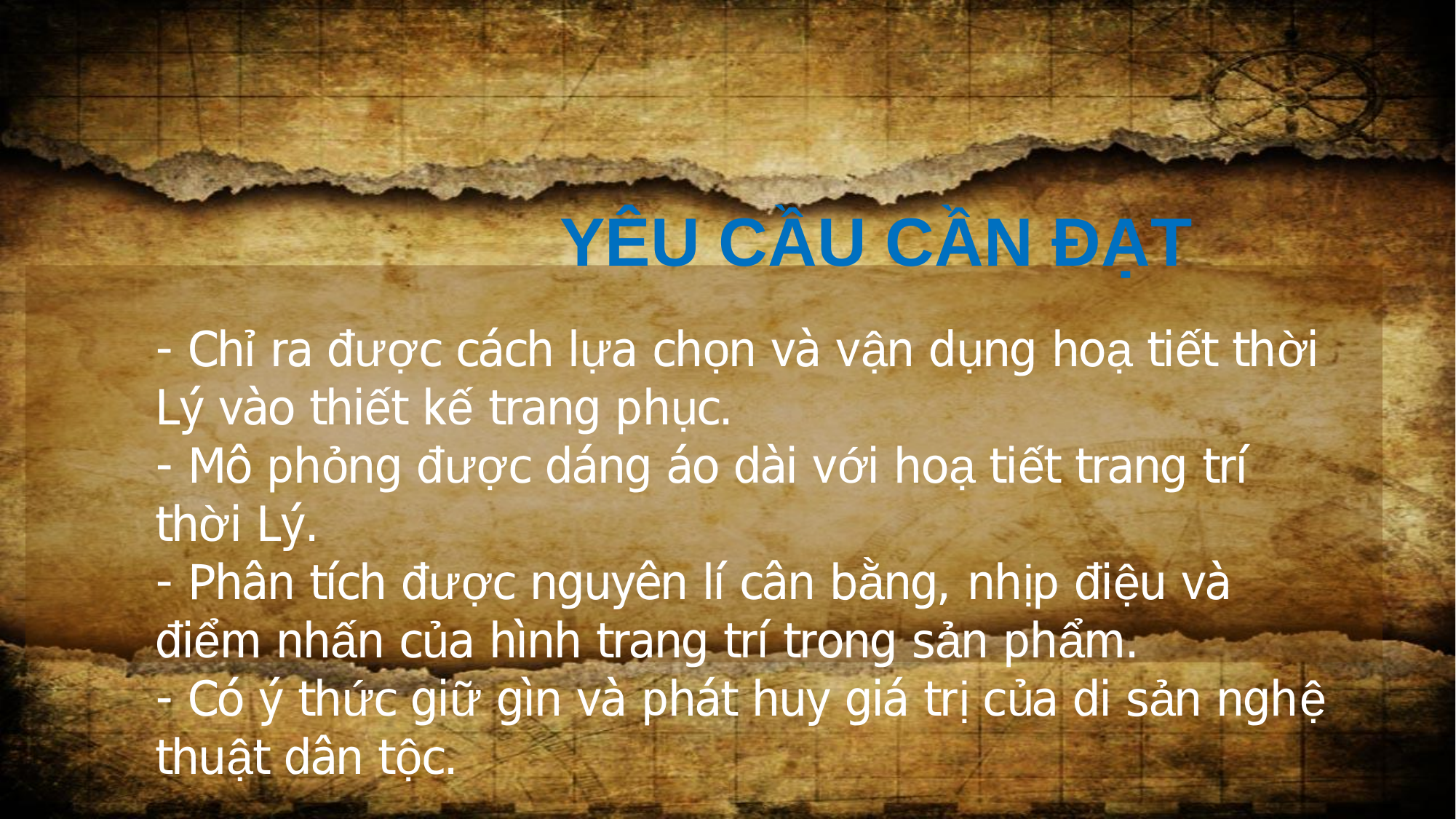

YÊU CẦU CẦN ĐẠT

- Chỉ ra được cách lựa chọn và vận dụng hoạ tiết thời Lý vào thiết kế trang phục.
- Mô phỏng được dáng áo dài với hoạ tiết trang trí thời Lý.
- Phân tích được nguyên lí cân bằng, nhịp điệu và điểm nhấn của hình trang trí trong sản phẩm.
- Có ý thức giữ gìn và phát huy giá trị của di sản nghệ thuật dân tộc.